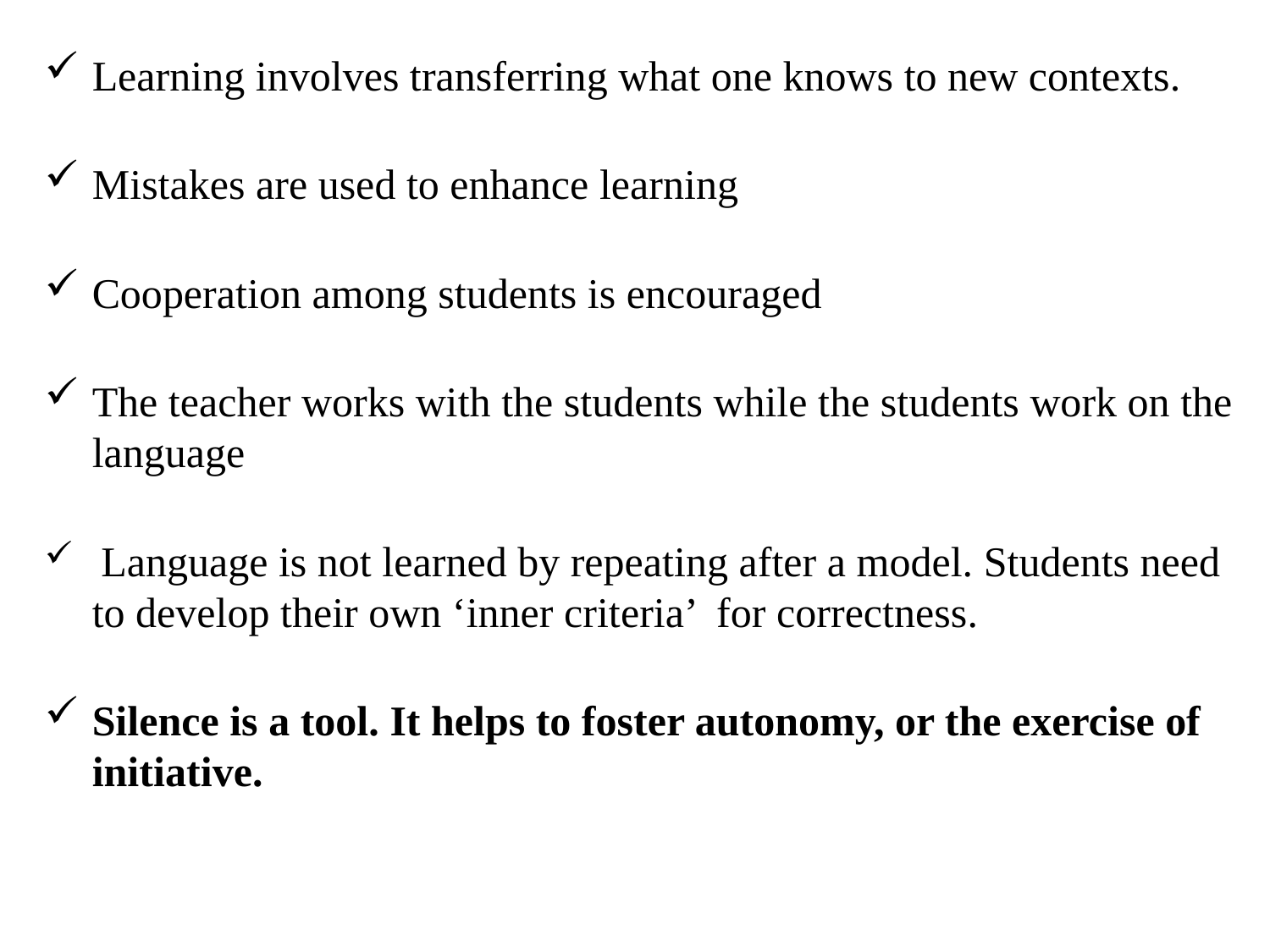

Learning involves transferring what one knows to new contexts.

Mistakes are used to enhance learning

Cooperation among students is encouraged

The teacher works with the students while the students work on the language

 Language is not learned by repeating after a model. Students need to develop their own ‘inner criteria’  for correctness.

Silence is a tool. It helps to foster autonomy, or the exercise of initiative.